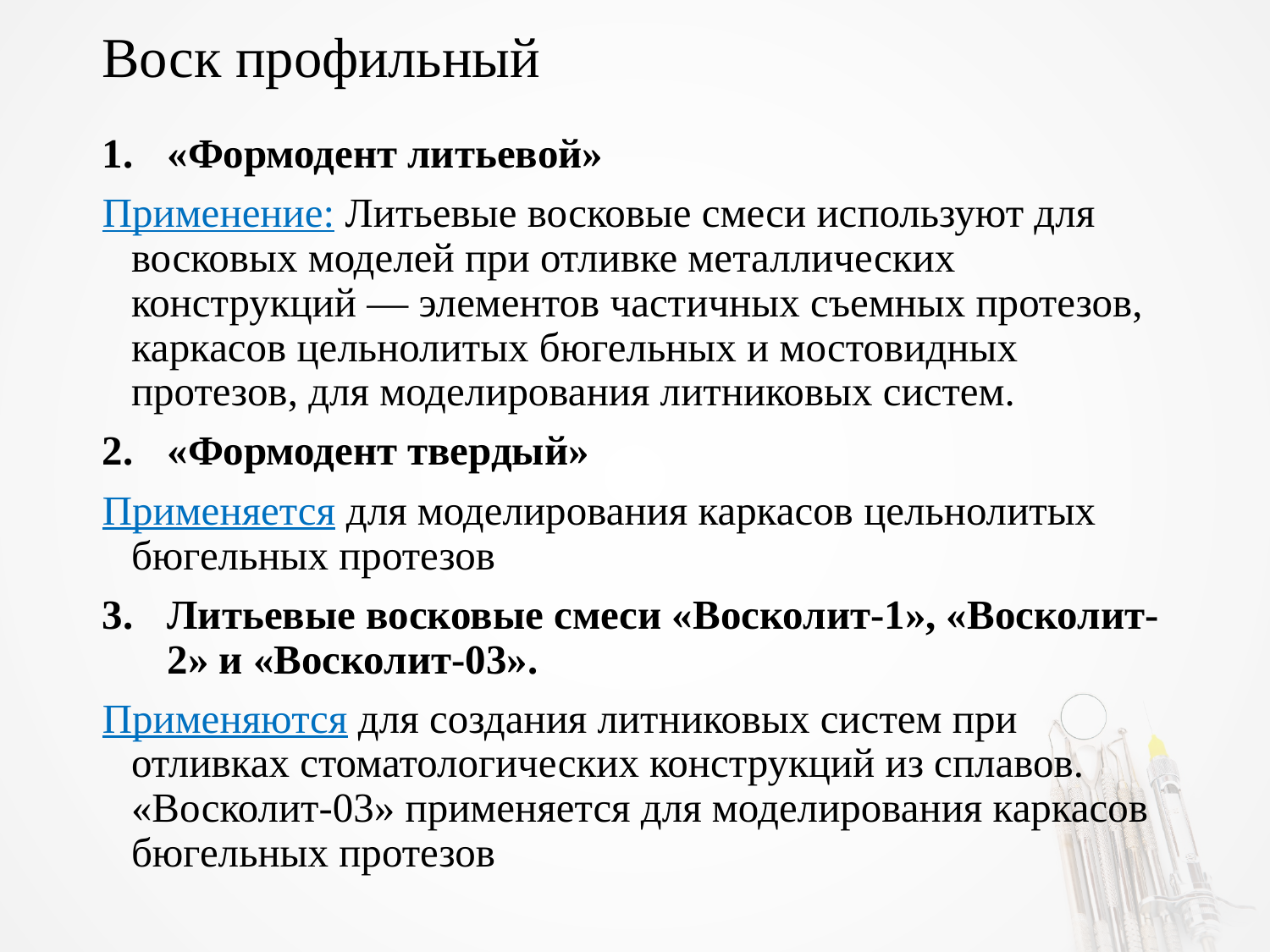

# Воск профильный
«Формодент литьевой»
Применение: Литьевые восковые смеси используют для восковых моделей при отливке металлических конструкций — элементов частичных съемных протезов, каркасов цельнолитых бюгельных и мостовидных протезов, для моделирования литниковых систем.
«Формодент твердый»
Применяется для моделирования каркасов цельнолитых бюгельных протезов
Литьевые восковые смеси «Восколит-1», «Восколит-2» и «Восколит-03».
Применяются для создания литниковых систем при отливках стоматологических конструкций из сплавов. «Восколит-03» применяется для моделирования каркасов бюгельных протезов